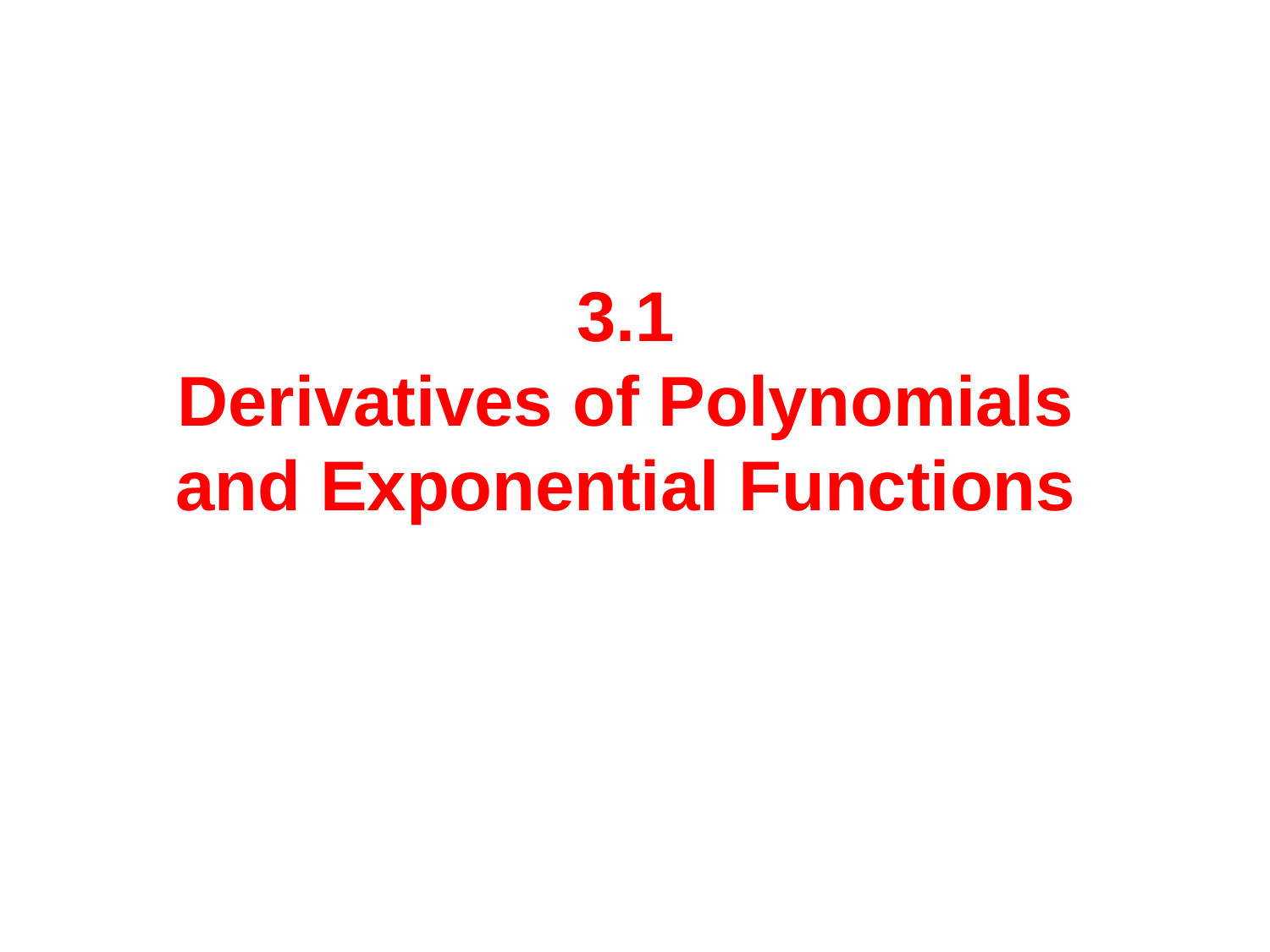

3.1
Derivatives of Polynomials
and Exponential Functions